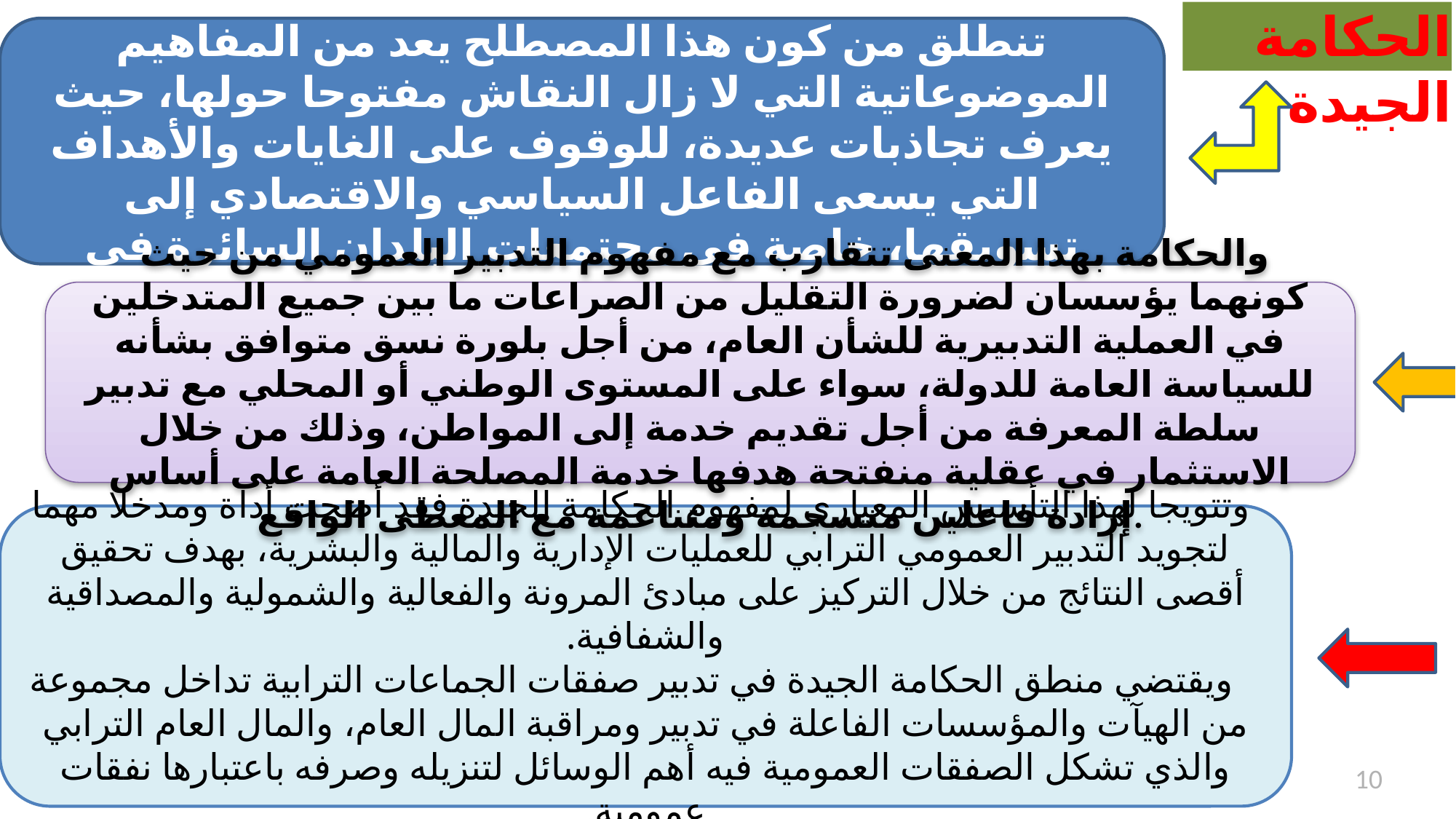

# الحكامة الجيدة
الحكامة على مستوى تدبير صفقات الجماعات الترابية، تنطلق من كون هذا المصطلح يعد من المفاهيم الموضوعاتية التي لا زال النقاش مفتوحا حولها، حيث يعرف تجاذبات عديدة، للوقوف على الغايات والأهداف التي يسعى الفاعل السياسي والاقتصادي إلى تسويقها، خاصة في مجتمعات البلدان السائرة في طريق النمو.

 والحكامة بهذا المعنى تتقارب مع مفهوم التدبير العمومي من حيث كونهما يؤسسان لضرورة التقليل من الصراعات ما بين جميع المتدخلين في العملية التدبيرية للشأن العام، من أجل بلورة نسق متوافق بشأنه للسياسة العامة للدولة، سواء على المستوى الوطني أو المحلي مع تدبير سلطة المعرفة من أجل تقديم خدمة إلى المواطن، وذلك من خلال الاستثمار في عقلية منفتحة هدفها خدمة المصلحة العامة على أساس إرادة فاعلين منسجمة ومتناغمة مع المعطى الواقع.

 وتتويجا لهذا التأسيس المعياري لمفهوم الحكامة الجيدة فقد أضحت أداة ومدخلا مهما لتجويد التدبير العمومي الترابي للعمليات الإدارية والمالية والبشرية، بهدف تحقيق أقصى النتائج من خلال التركيز على مبادئ المرونة والفعالية والشمولية والمصداقية والشفافية.
   ويقتضي منطق الحكامة الجيدة في تدبير صفقات الجماعات الترابية تداخل مجموعة من الهيآت والمؤسسات الفاعلة في تدبير ومراقبة المال العام، والمال العام الترابي والذي تشكل الصفقات العمومية فيه أهم الوسائل لتنزيله وصرفه باعتبارها نفقات عمومية.

10